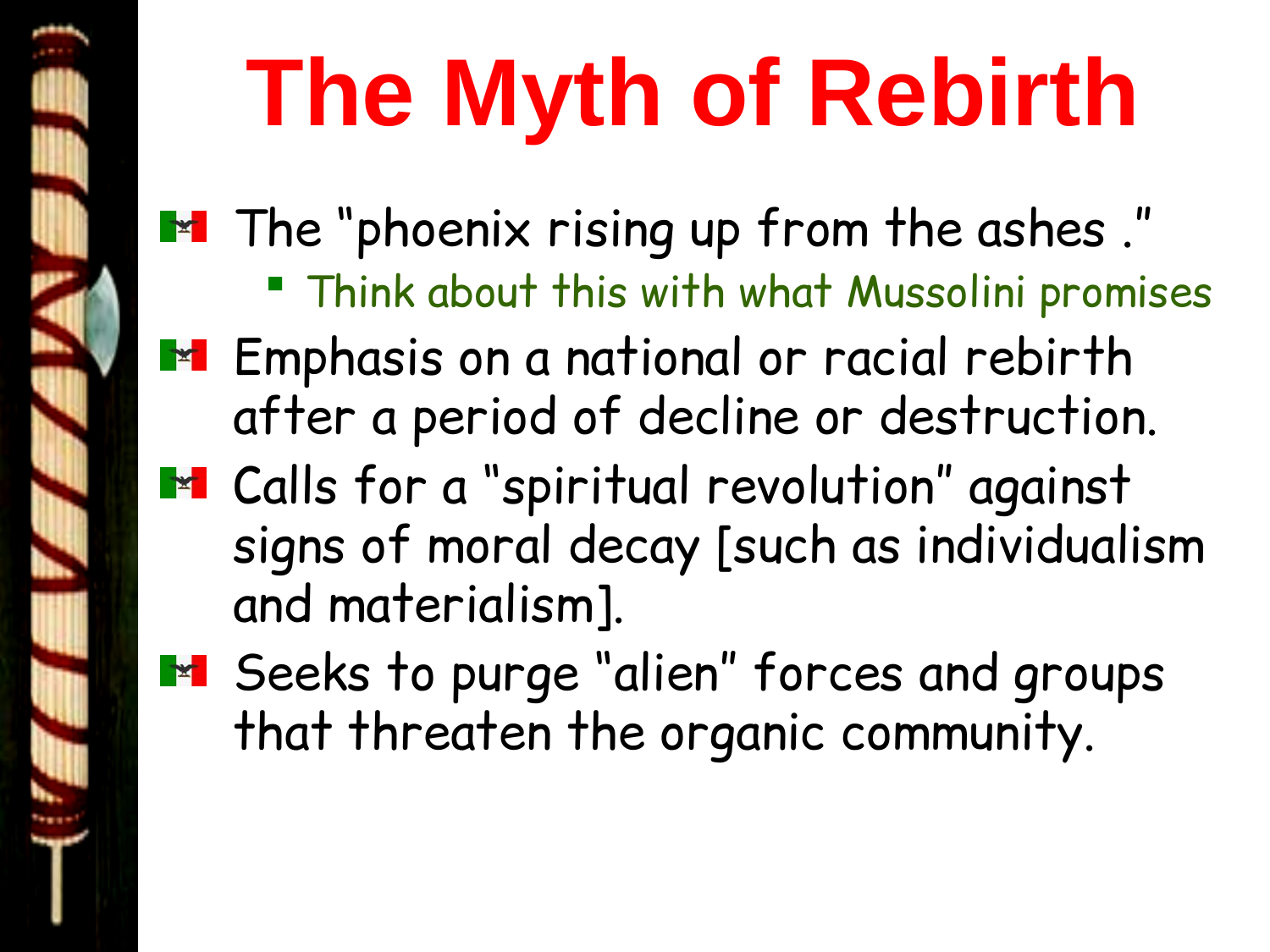

# The Myth of Rebirth
The “phoenix rising up from the ashes .”
Think about this with what Mussolini promises
Emphasis on a national or racial rebirth after a period of decline or destruction.
Calls for a “spiritual revolution” against signs of moral decay [such as individualism and materialism].
Seeks to purge “alien” forces and groups that threaten the organic community.